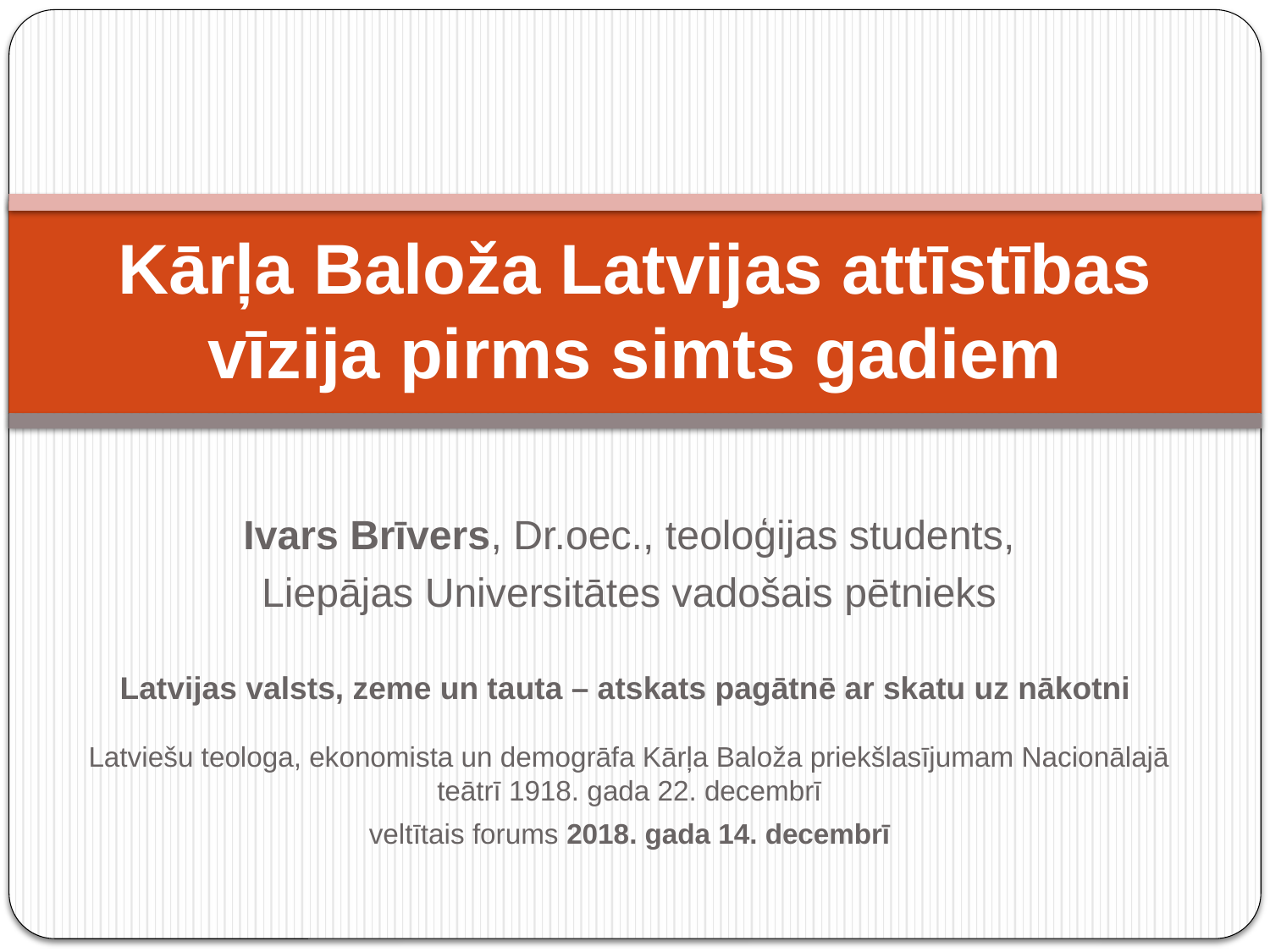

# Kārļa Baloža Latvijas attīstības vīzija pirms simts gadiem

Ivars Brīvers, Dr.oec., teoloģijas students,
Liepājas Universitātes vadošais pētnieks

Latvijas valsts, zeme un tauta – atskats pagātnē ar skatu uz nākotni

Latviešu teologa, ekonomista un demogrāfa Kārļa Baloža priekšlasījumam Nacionālajā teātrī 1918. gada 22. decembrī
veltītais forums 2018. gada 14. decembrī